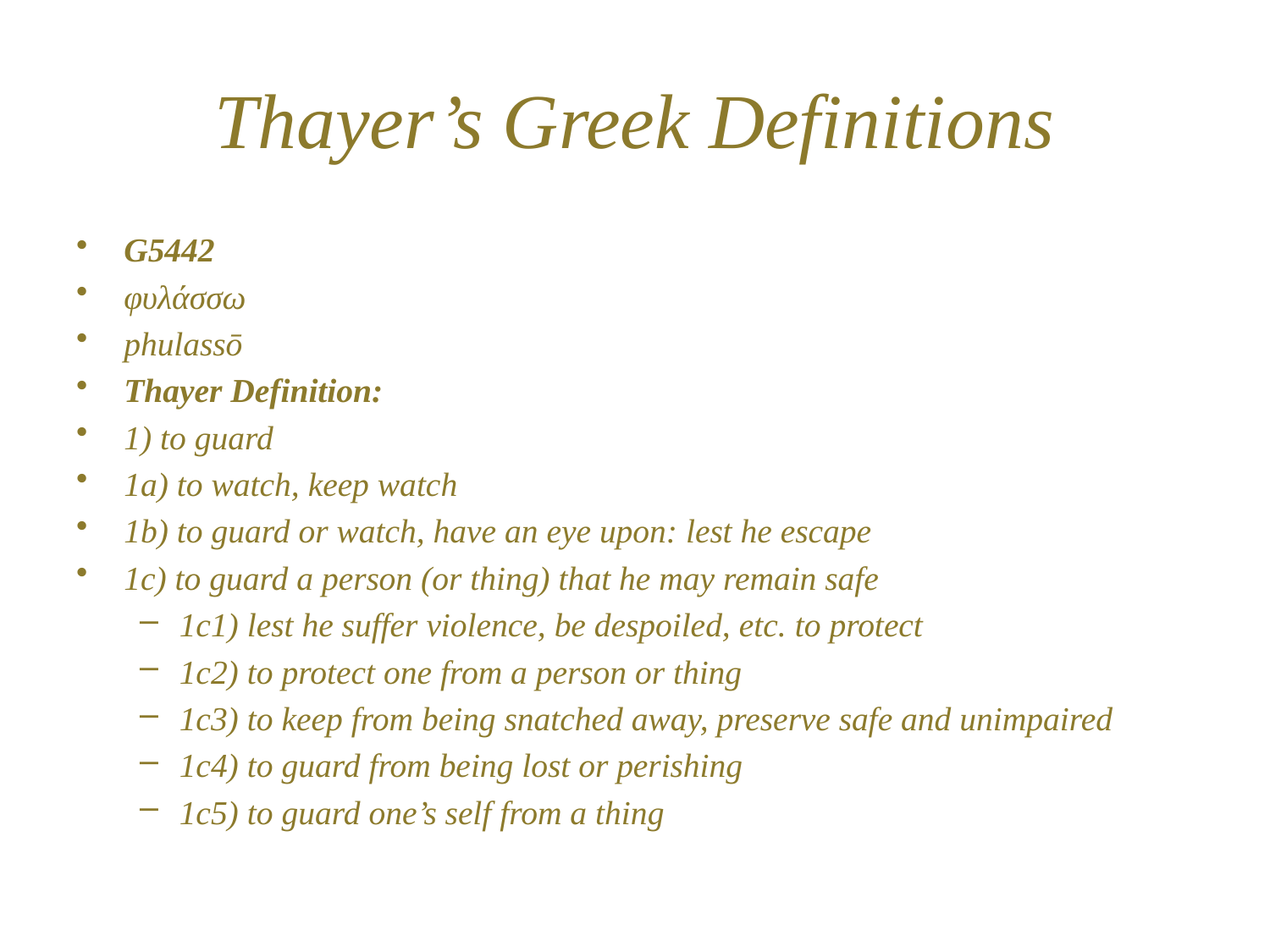

# Thayer’s Greek Definitions
G5442
φυλάσσω
phulassō
Thayer Definition:
1) to guard
1a) to watch, keep watch
1b) to guard or watch, have an eye upon: lest he escape
1c) to guard a person (or thing) that he may remain safe
1c1) lest he suffer violence, be despoiled, etc. to protect
1c2) to protect one from a person or thing
1c3) to keep from being snatched away, preserve safe and unimpaired
1c4) to guard from being lost or perishing
1c5) to guard one’s self from a thing